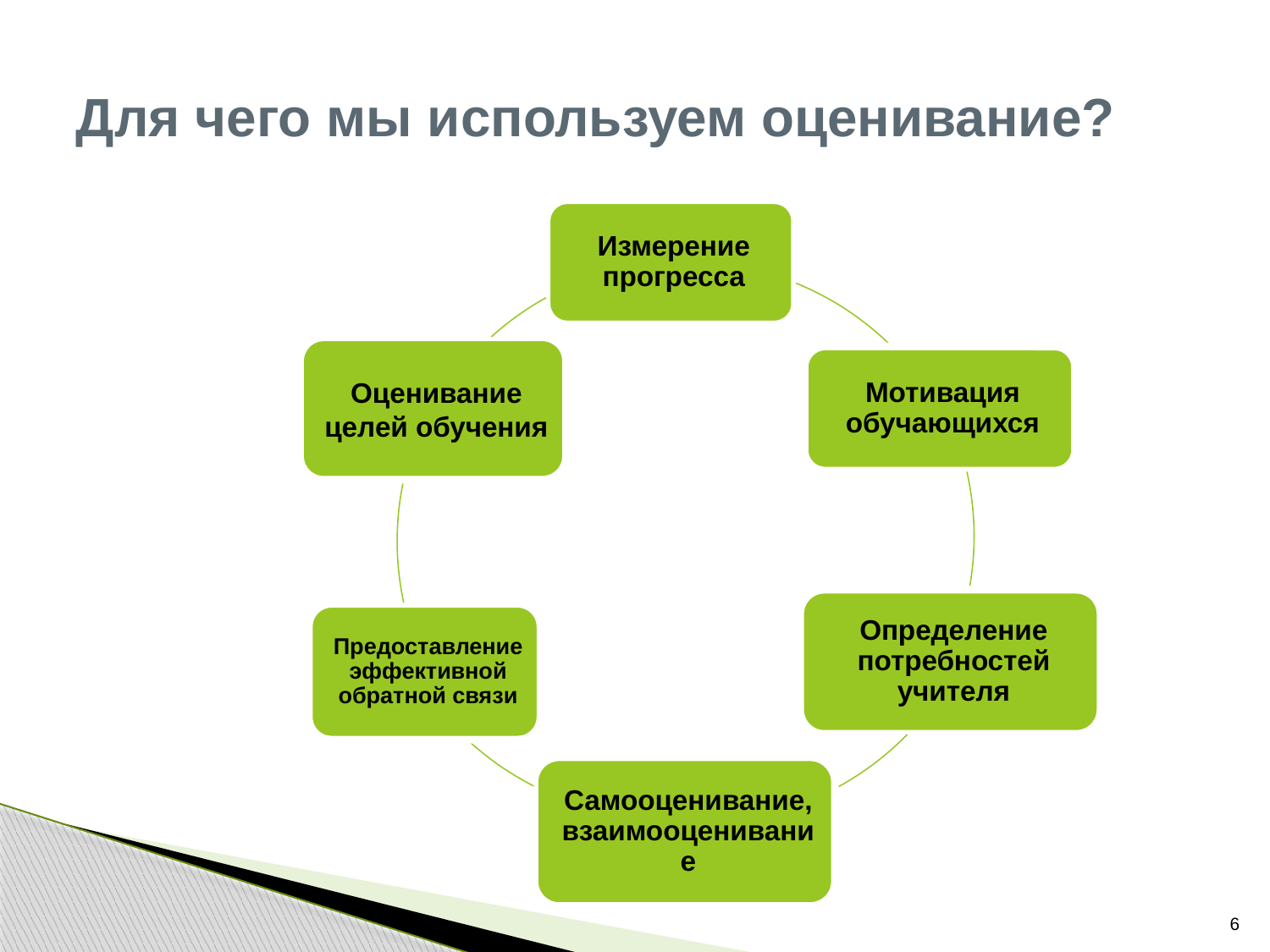

Для чего мы используем оценивание?
Измерение прогресса
Мотивация обучающихся
Определение потребностей учителя
Самооценивание, взаимооценивание
Предоставление эффективной обратной связи
Оценивание целей обучения
6